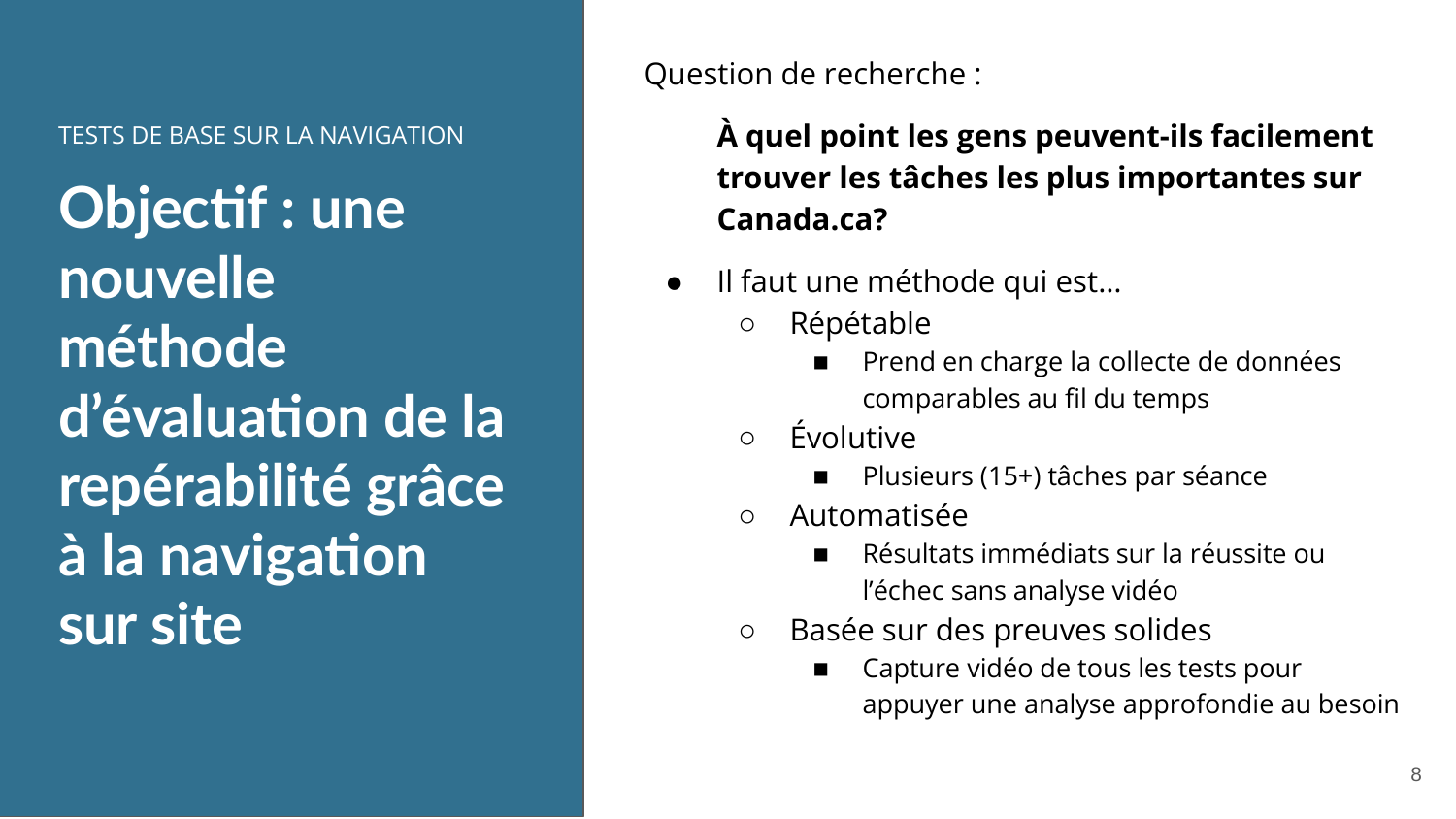

Question de recherche :
À quel point les gens peuvent-ils facilement trouver les tâches les plus importantes sur Canada.ca?
Il faut une méthode qui est…
Répétable
Prend en charge la collecte de données comparables au fil du temps
Évolutive
Plusieurs (15+) tâches par séance
Automatisée
Résultats immédiats sur la réussite ou l’échec sans analyse vidéo
Basée sur des preuves solides
Capture vidéo de tous les tests pour appuyer une analyse approfondie au besoin

TESTS DE BASE SUR LA NAVIGATION
# Objectif : une nouvelle méthode d’évaluation de la repérabilité grâce à la navigation sur site
8